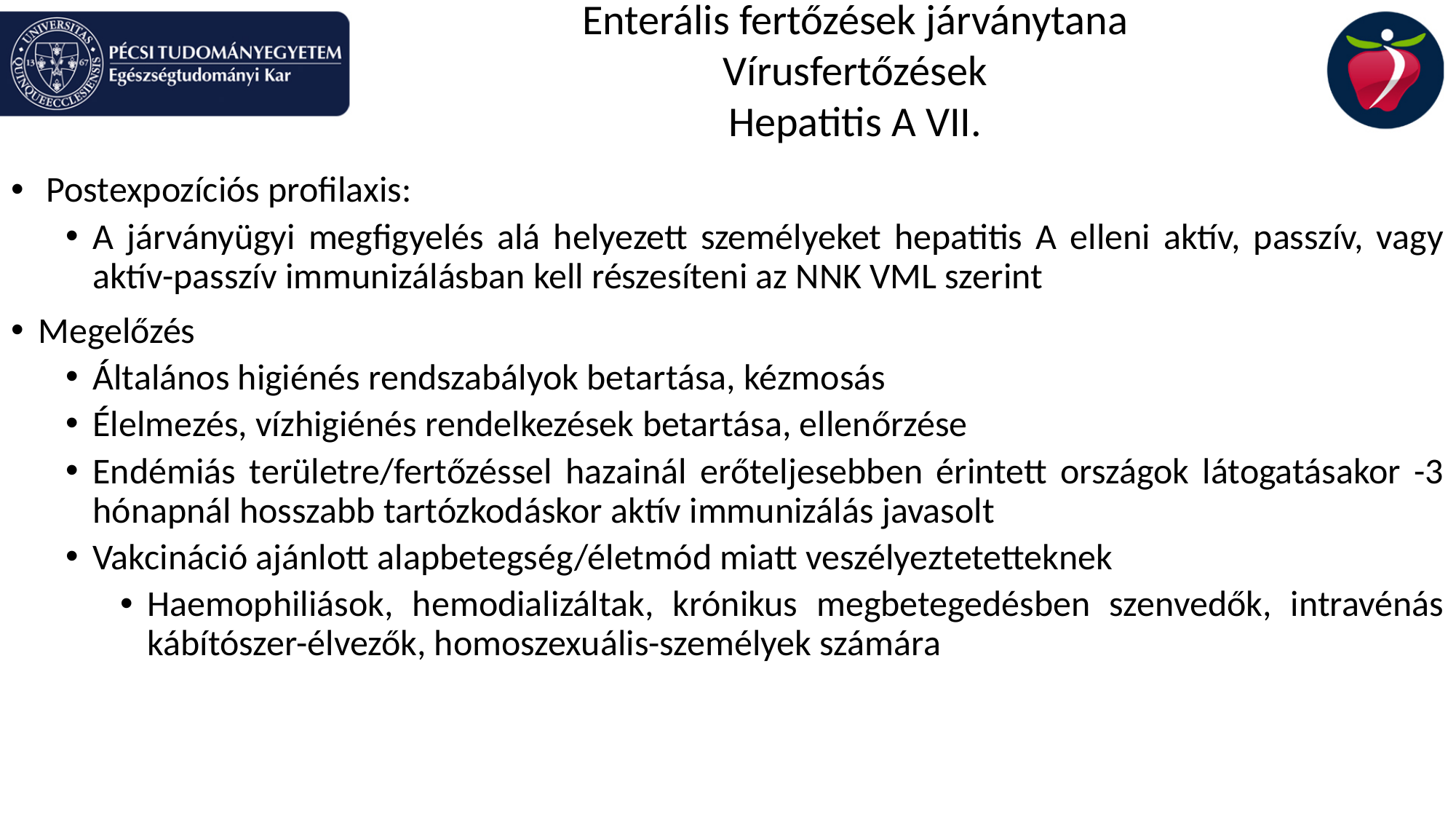

# Enterális fertőzések járványtana Vírusfertőzések Hepatitis A VII.
 Postexpozíciós profilaxis:
A járványügyi megfigyelés alá helyezett személyeket hepatitis A elleni aktív, passzív, vagy aktív-passzív immunizálásban kell részesíteni az NNK VML szerint
Megelőzés
Általános higiénés rendszabályok betartása, kézmosás
Élelmezés, vízhigiénés rendelkezések betartása, ellenőrzése
Endémiás területre/fertőzéssel hazainál erőteljesebben érintett országok látogatásakor -3 hónapnál hosszabb tartózkodáskor aktív immunizálás javasolt
Vakcináció ajánlott alapbetegség/életmód miatt veszélyeztetetteknek
Haemophiliások, hemodializáltak, krónikus megbetegedésben szenvedők, intravénás kábítószer-élvezők, homoszexuális-személyek számára